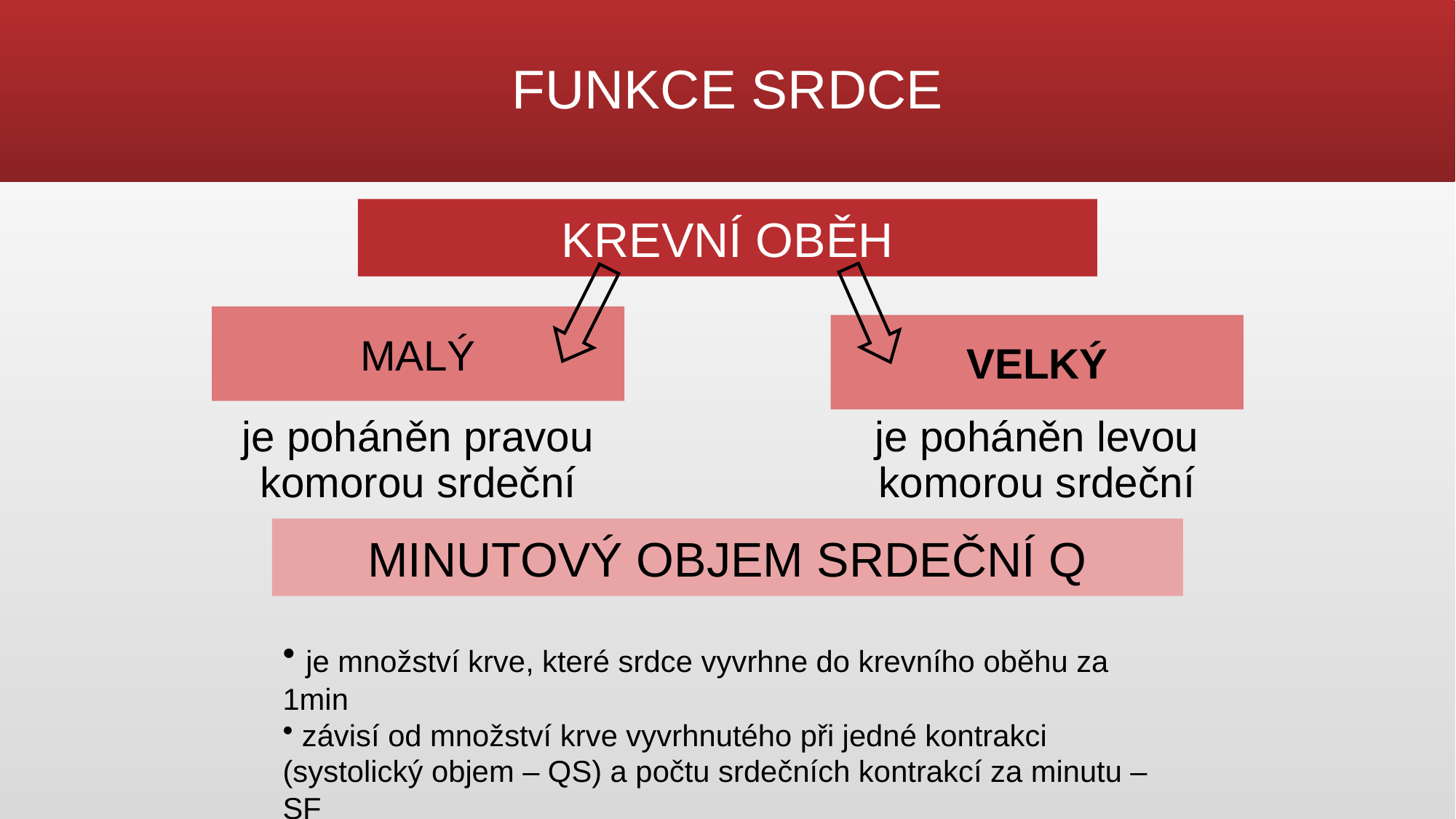

# FUNKCE SRDCE
KREVNÍ OBĚH

MALÝ
VELKÝ
je poháněn pravou komorou srdeční
je poháněn levou komorou srdeční
MINUTOVÝ OBJEM SRDEČNÍ Q
 je množství krve, které srdce vyvrhne do krevního oběhu za 1min
 závisí od množství krve vyvrhnutého při jedné kontrakci (systolický objem – QS) a počtu srdečních kontrakcí za minutu – SF